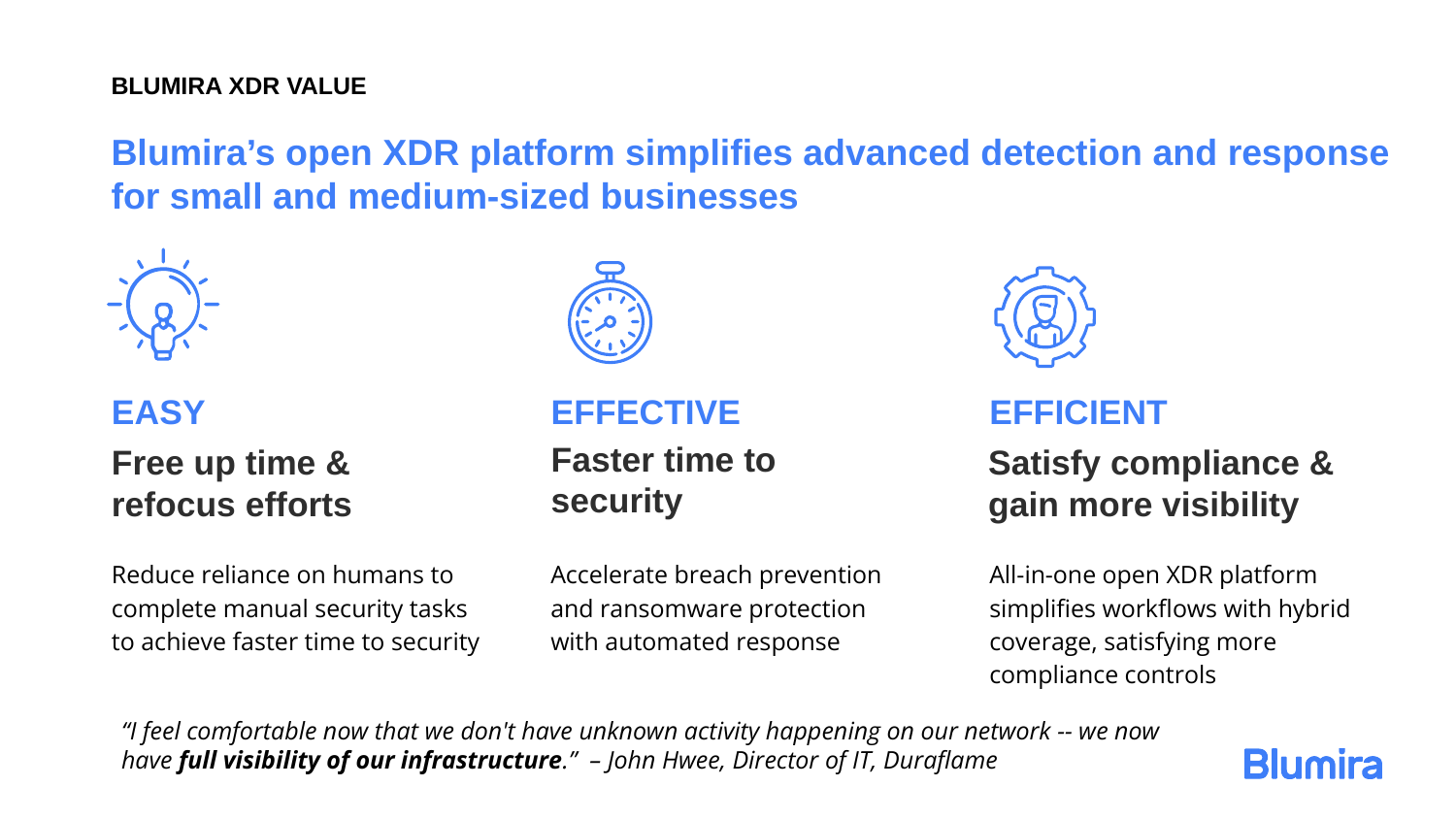

BLUMIRA XDR VALUE

Blumira’s open XDR platform simplifies advanced detection and response for small and medium-sized businesses

EASY
EFFECTIVE
EFFICIENT
Faster time to security
Free up time & refocus efforts
Satisfy compliance & gain more visibility
Reduce reliance on humans to complete manual security tasks to achieve faster time to security
Accelerate breach prevention and ransomware protection with automated response
All-in-one open XDR platform simplifies workflows with hybrid coverage, satisfying more compliance controls

“I feel comfortable now that we don't have unknown activity happening on our network -- we now have full visibility of our infrastructure.”  – John Hwee, Director of IT, Duraflame